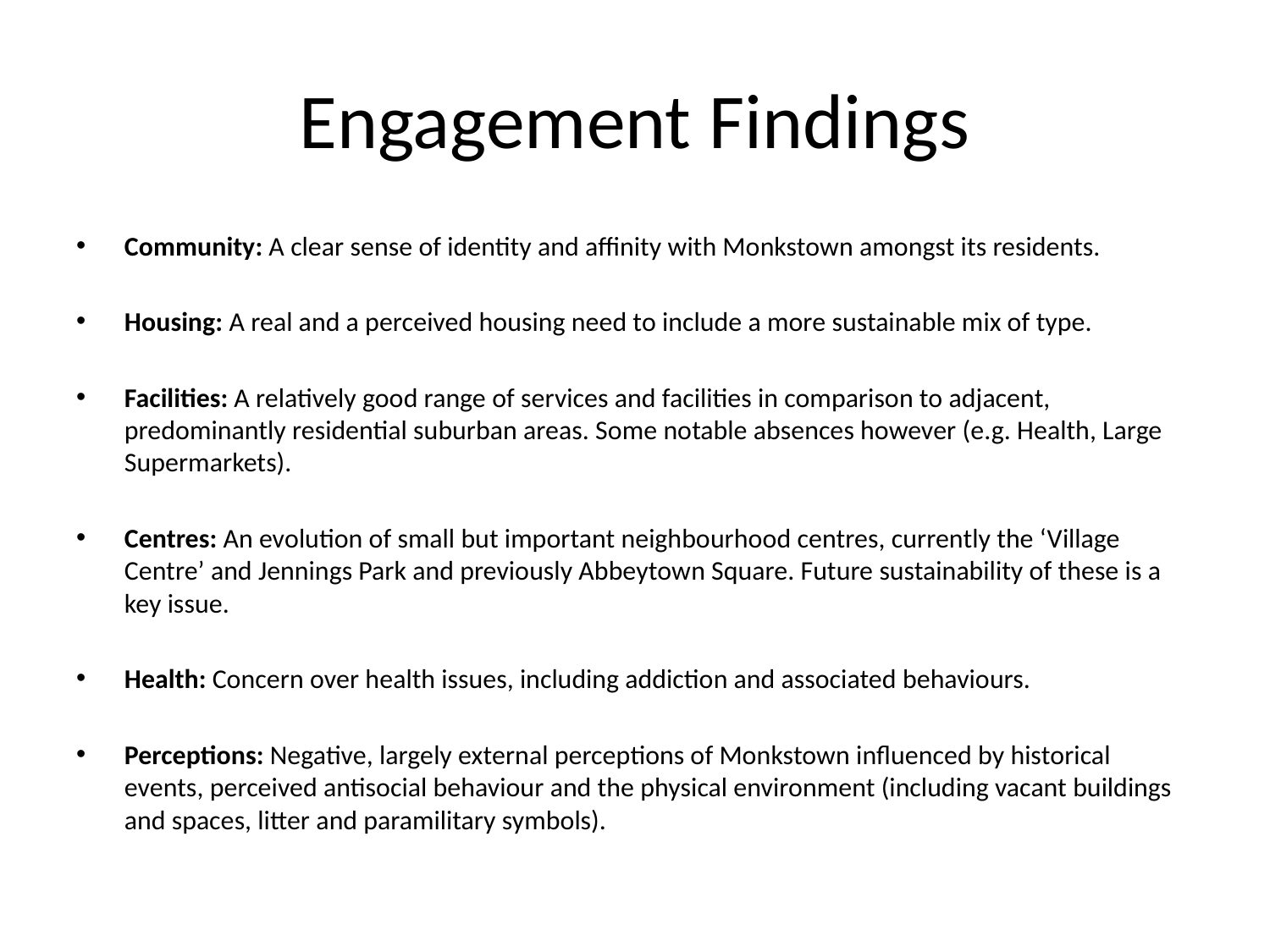

# Engagement Findings
Community: A clear sense of identity and affinity with Monkstown amongst its residents.

Housing: A real and a perceived housing need to include a more sustainable mix of type.

Facilities: A relatively good range of services and facilities in comparison to adjacent, predominantly residential suburban areas. Some notable absences however (e.g. Health, Large Supermarkets).

Centres: An evolution of small but important neighbourhood centres, currently the ‘Village Centre’ and Jennings Park and previously Abbeytown Square. Future sustainability of these is a key issue.

Health: Concern over health issues, including addiction and associated behaviours.

Perceptions: Negative, largely external perceptions of Monkstown influenced by historical events, perceived antisocial behaviour and the physical environment (including vacant buildings and spaces, litter and paramilitary symbols).